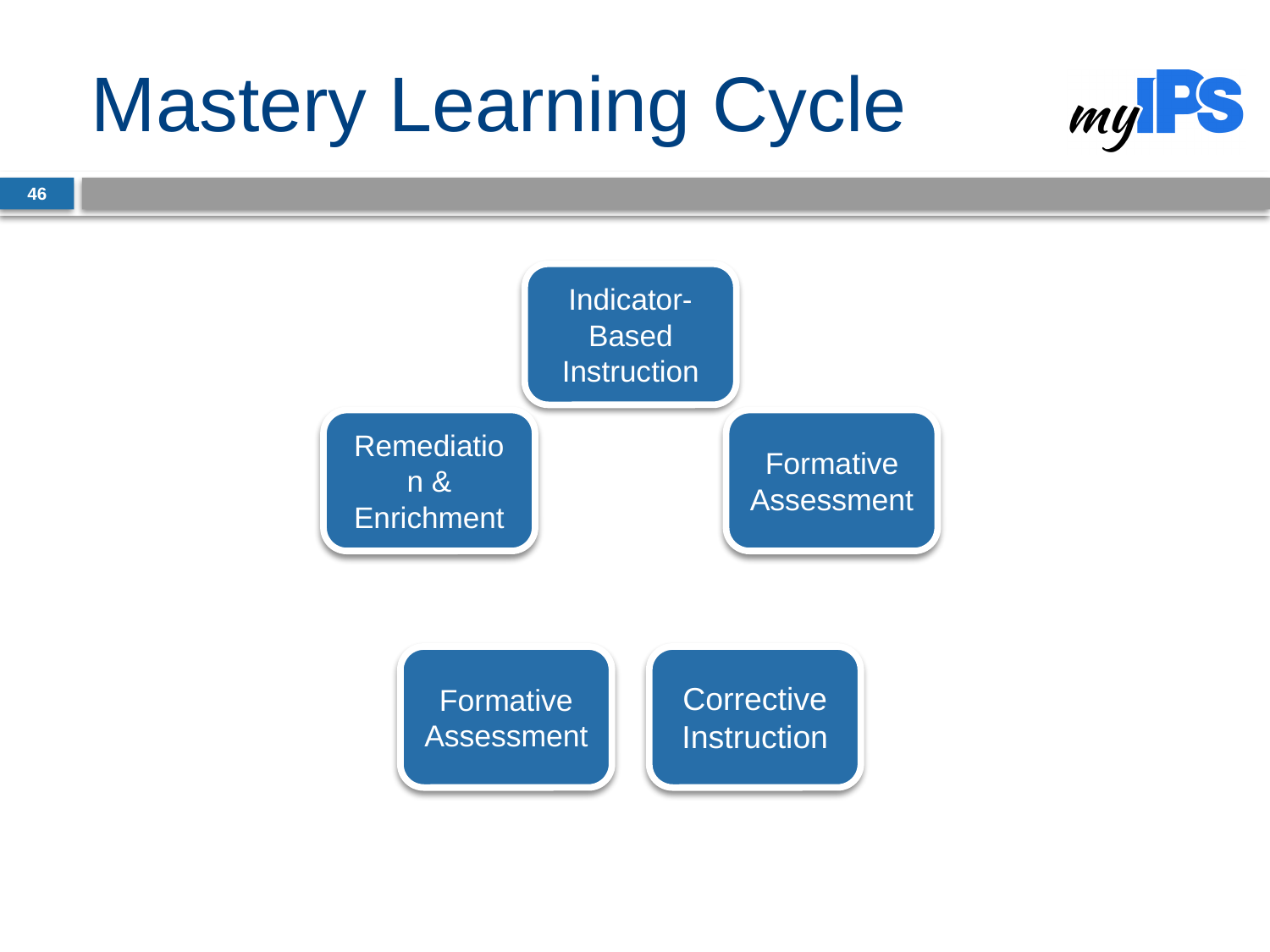

# Mastery Learning Cycle
46
Indicator-Based Instruction
Formative Assessment
Corrective Instruction
Formative Assessment
Remediation & Enrichment